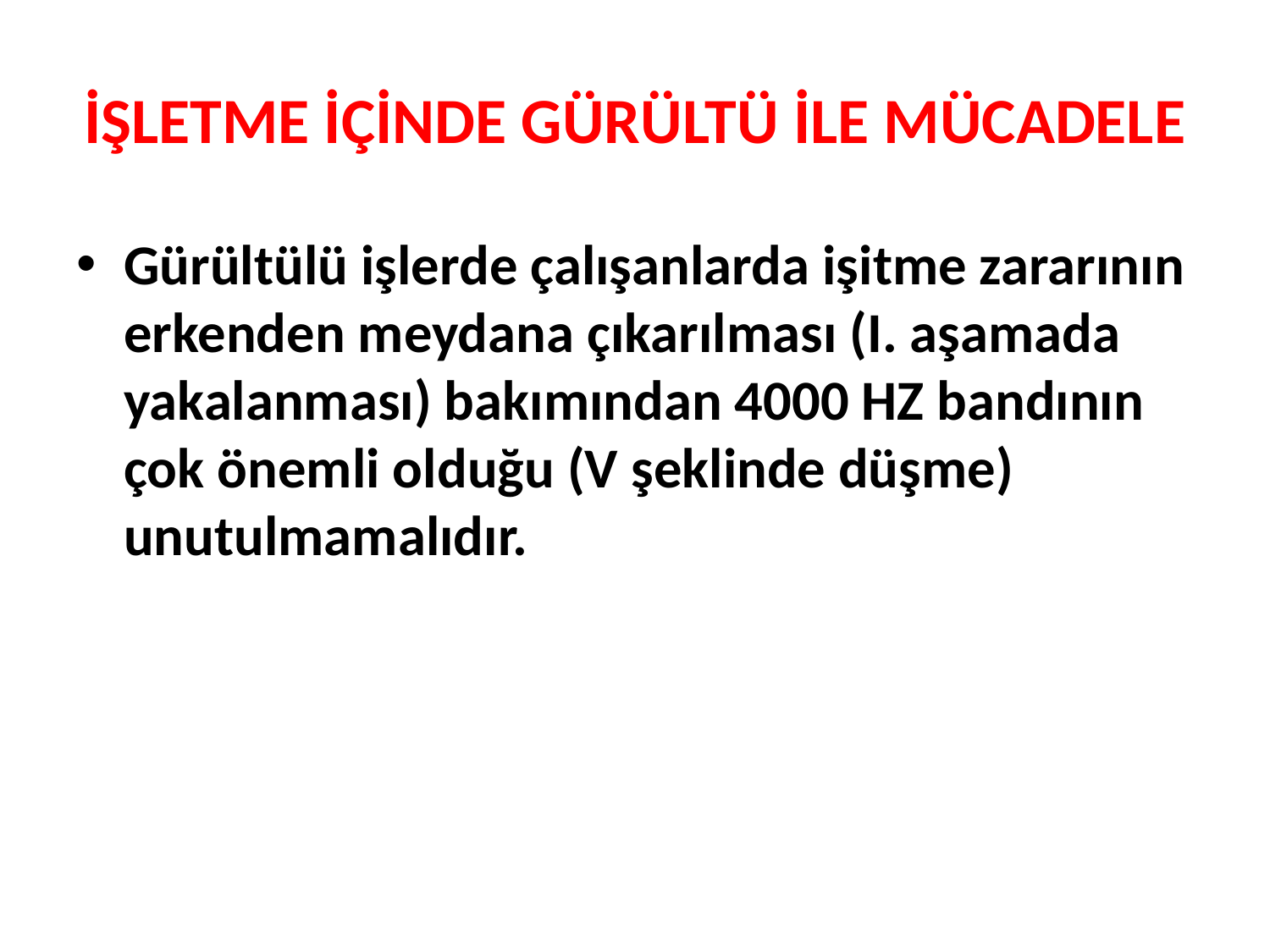

# İŞLETME İÇİNDE GÜRÜLTÜ İLE MÜCADELE
Gürültülü işlerde çalışanlarda işitme zararının erkenden meydana çıkarılması (I. aşamada yakalanması) bakımından 4000 HZ bandının çok önemli olduğu (V şeklinde düşme) unutulmamalıdır.